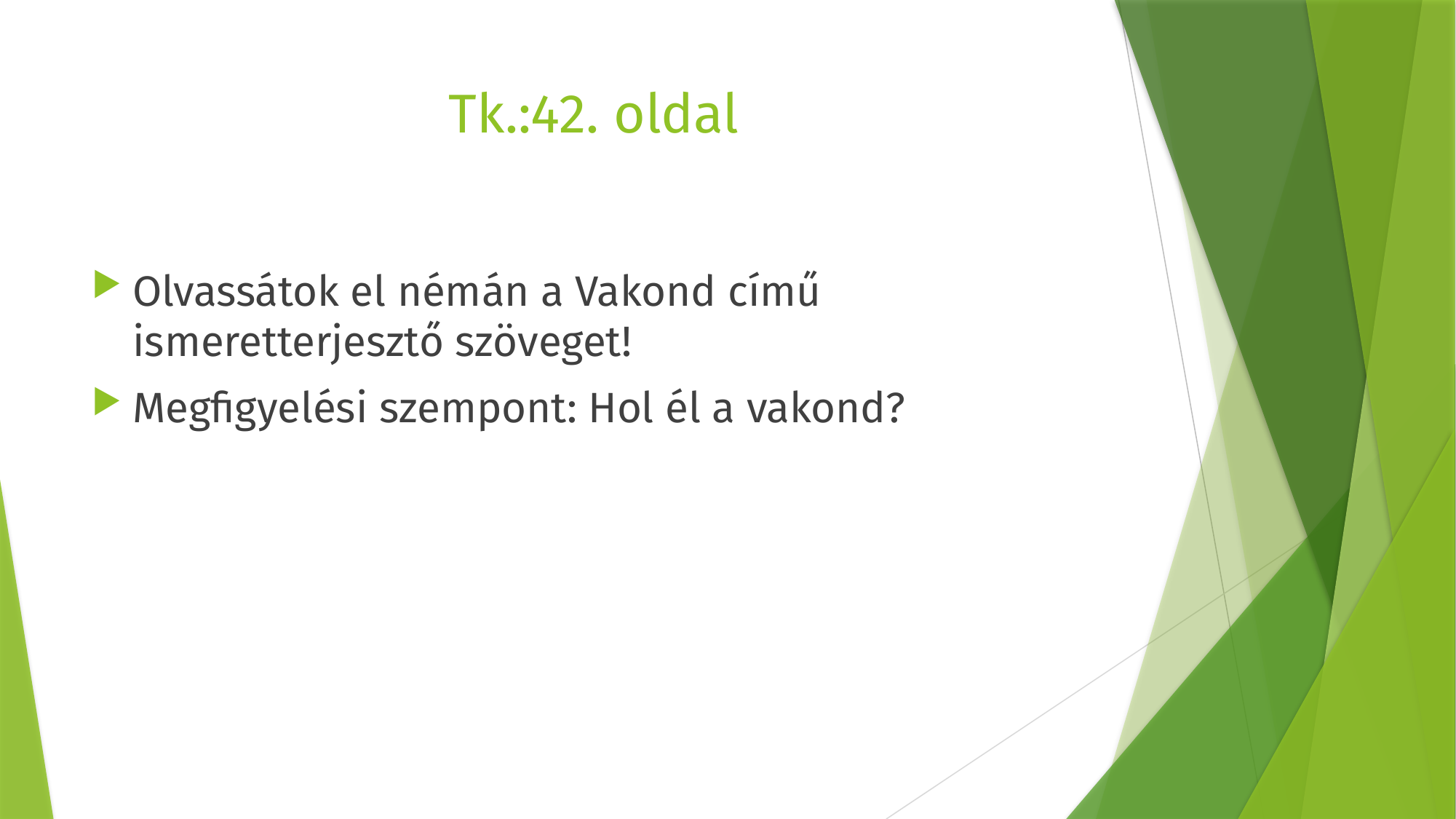

# Tk.:42. oldal
Olvassátok el némán a Vakond című ismeretterjesztő szöveget!
Megfigyelési szempont: Hol él a vakond?